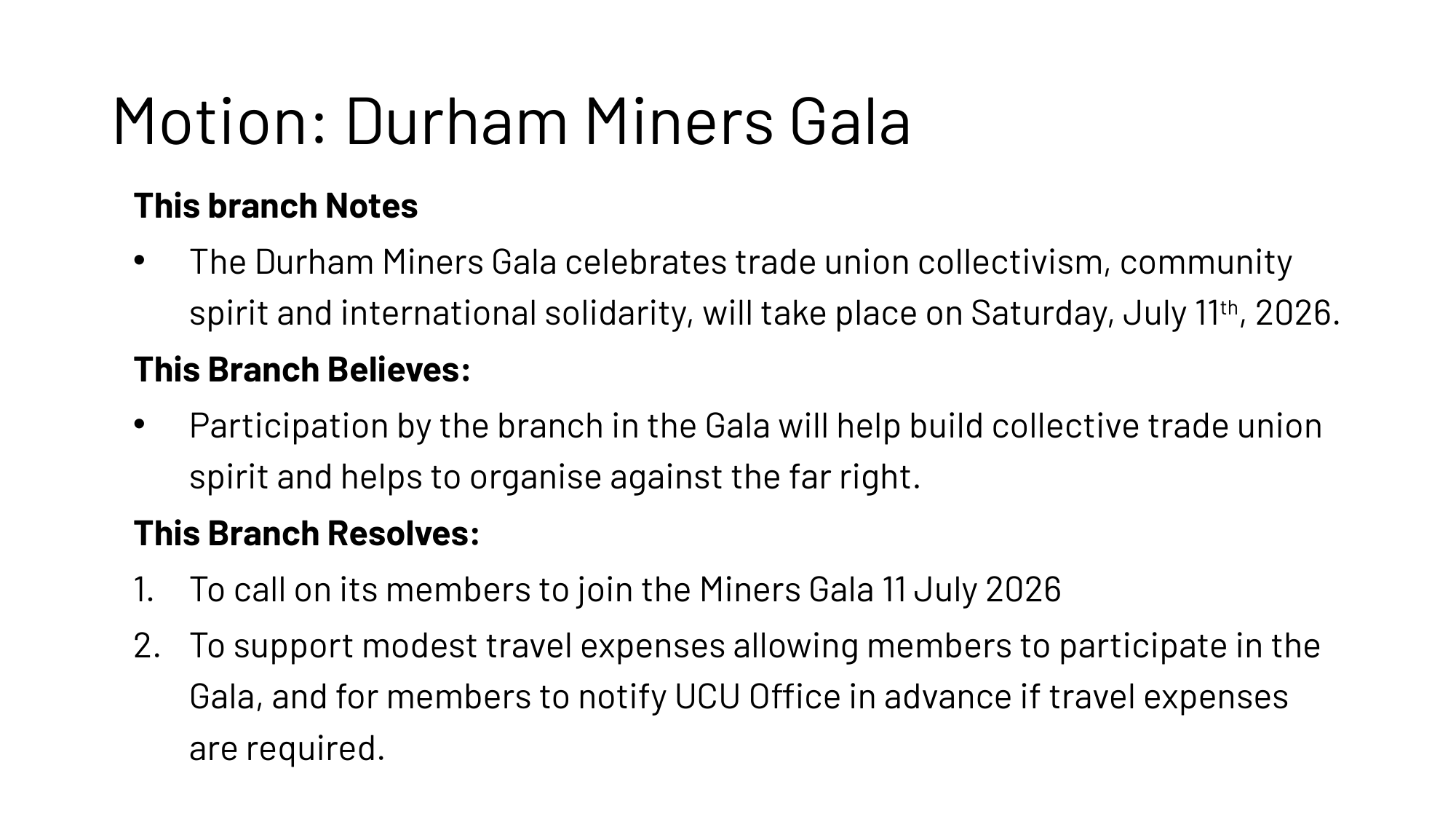

# Motion: Durham Miners Gala
This branch Notes
The Durham Miners Gala celebrates trade union collectivism, community spirit and international solidarity, will take place on Saturday, July 11th, 2026.
This Branch Believes:
Participation by the branch in the Gala will help build collective trade union spirit and helps to organise against the far right.
This Branch Resolves:
To call on its members to join the Miners Gala 11 July 2026
To support modest travel expenses allowing members to participate in the Gala, and for members to notify UCU Office in advance if travel expenses are required.